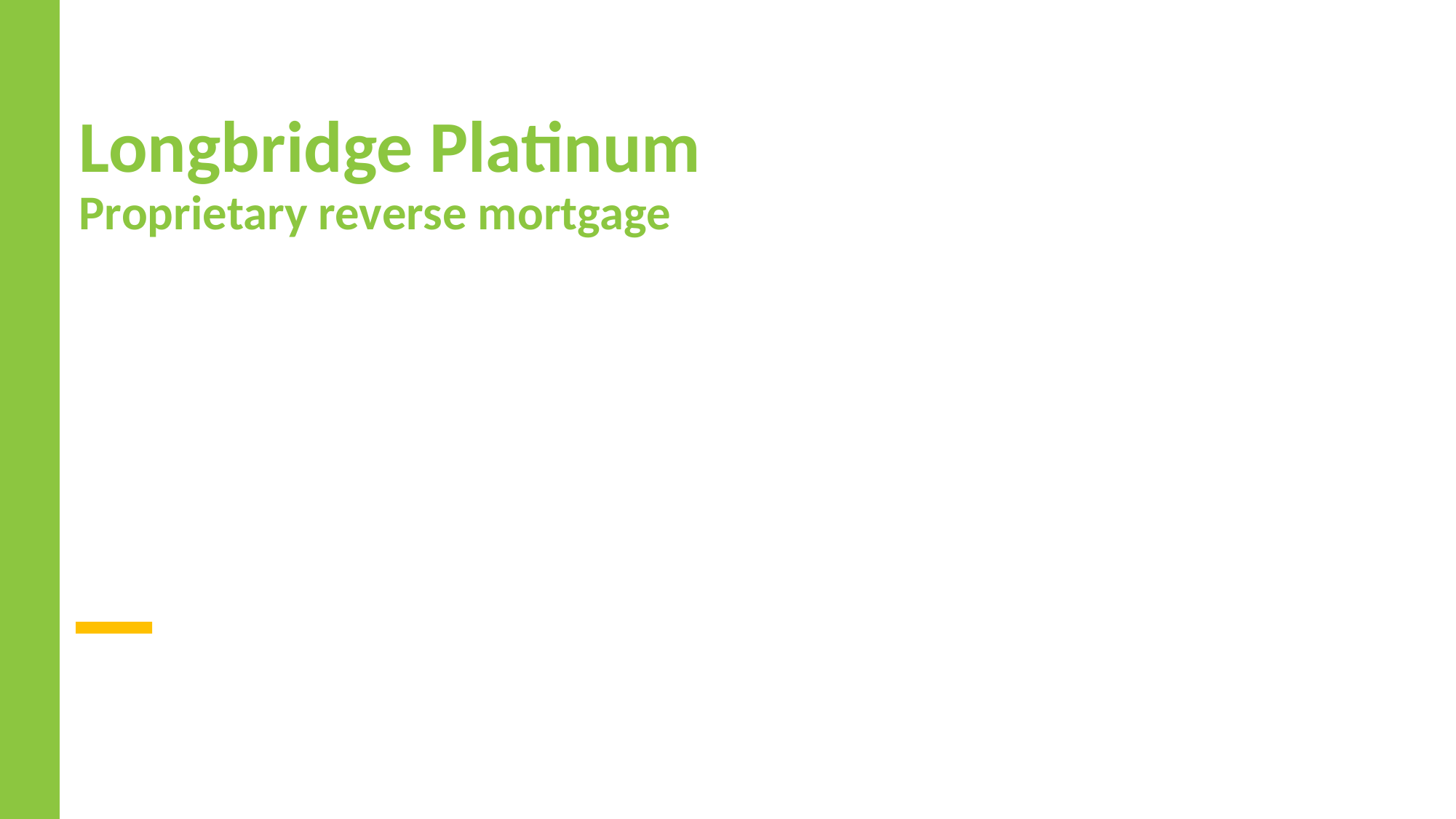

# Longbridge Platinum Proprietary reverse mortgage
23